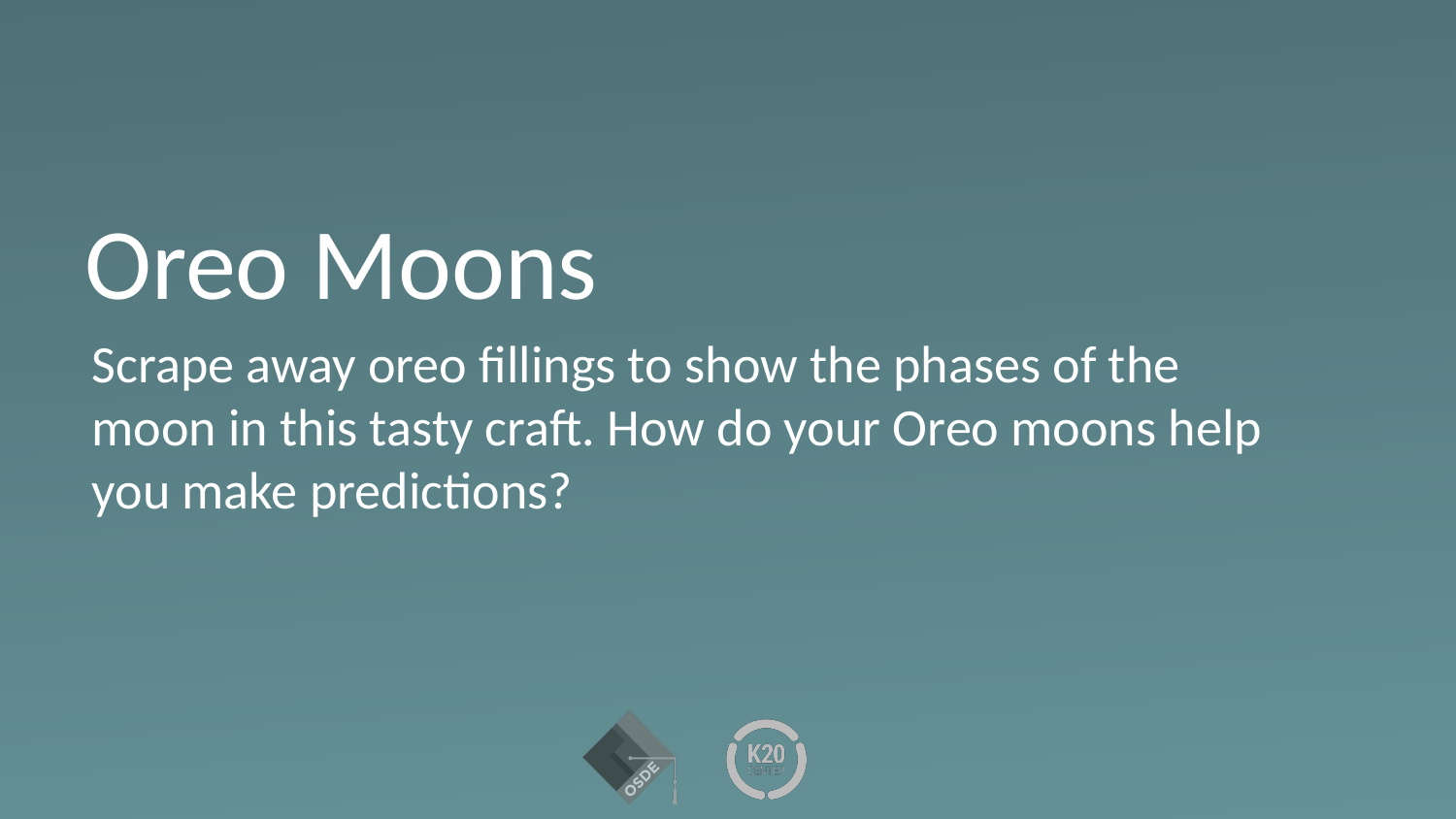

# Oreo Moons
Scrape away oreo fillings to show the phases of the moon in this tasty craft. How do your Oreo moons help you make predictions?